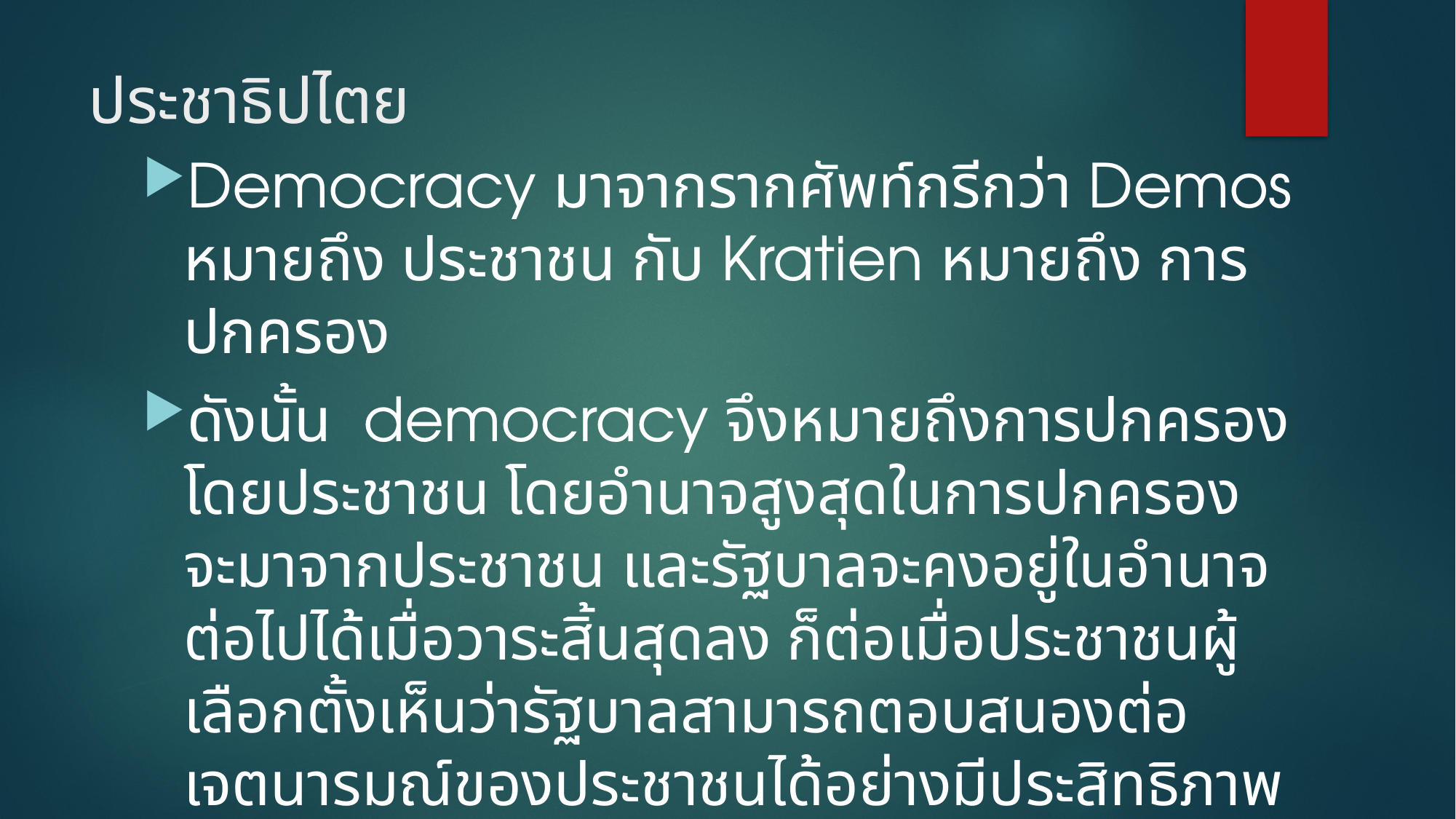

# ประชาธิปไตย
Democracy มาจากรากศัพท์กรีกว่า Demos หมายถึง ประชาชน กับ Kratien หมายถึง การปกครอง
ดังนั้น  democracy จึงหมายถึงการปกครองโดยประชาชน โดยอำนาจสูงสุดในการปกครองจะมาจากประชาชน และรัฐบาลจะคงอยู่ในอำนาจต่อไปได้เมื่อวาระสิ้นสุดลง ก็ต่อเมื่อประชาชนผู้เลือกตั้งเห็นว่ารัฐบาลสามารถตอบสนองต่อเจตนารมณ์ของประชาชนได้อย่างมีประสิทธิภาพเท่านั้น